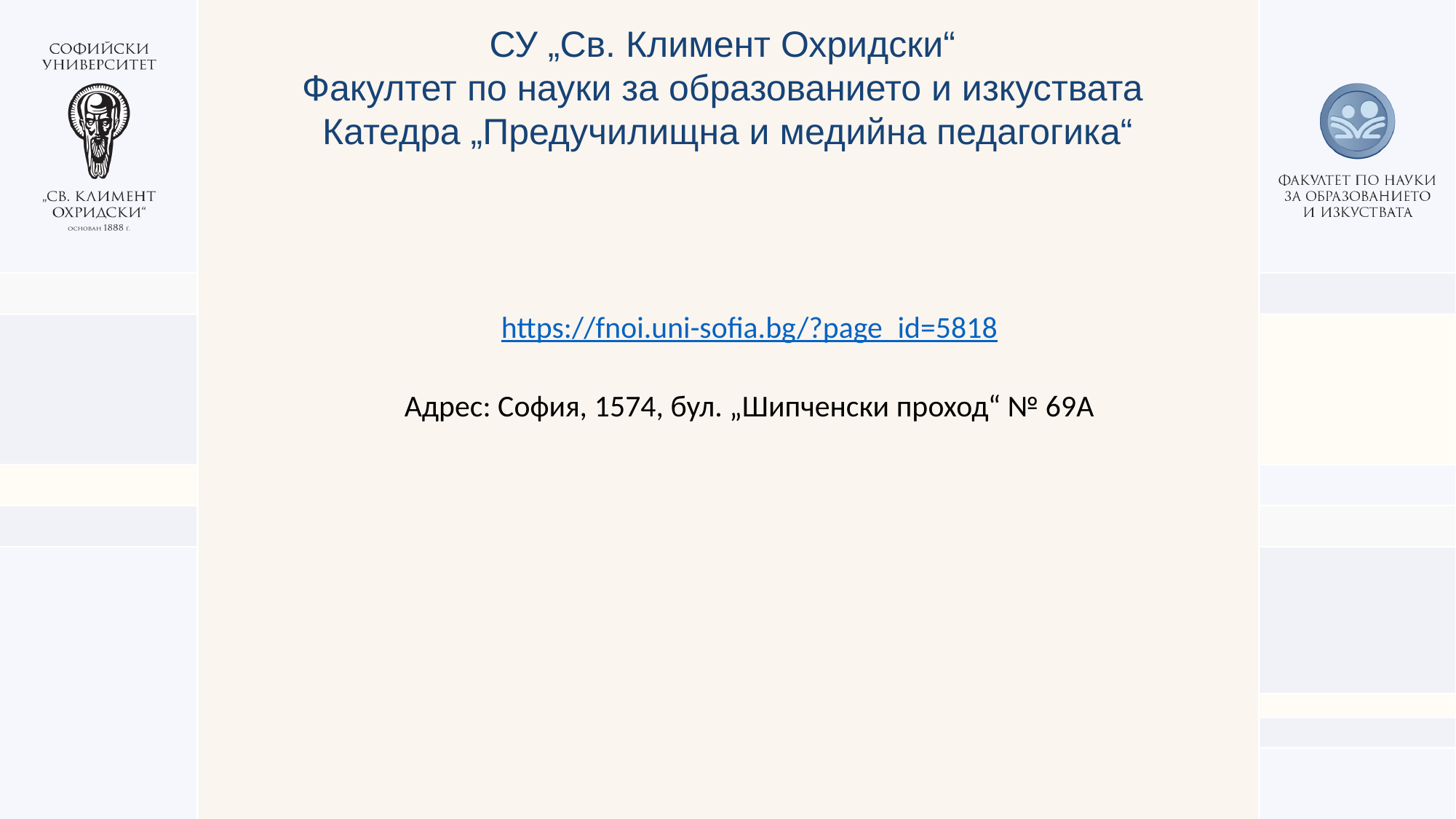

СУ „Св. Климент Охридски“
Факултет по науки за образованието и изкуствата
Катедра „Предучилищна и медийна педагогика“

https://fnoi.uni-sofia.bg/?page_id=5818

Адрес: София, 1574, бул. „Шипченски проход“ № 69А